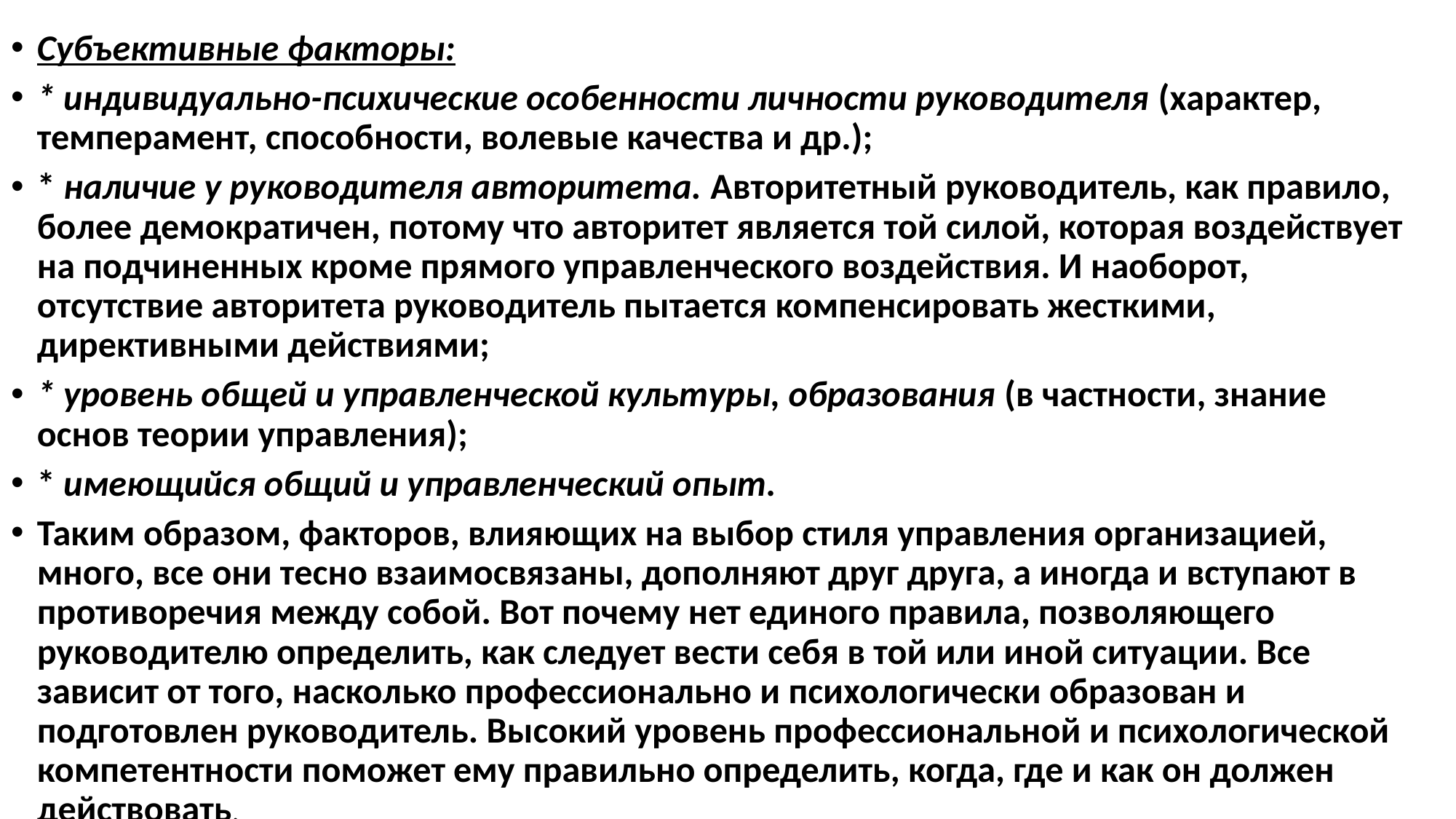

Субъективные факторы:
* индивидуально-психические особенности личности руководителя (характер, темперамент, способности, волевые качества и др.);
* наличие у руководителя авторитета. Авторитетный руководитель, как правило, более демократичен, потому что авторитет является той силой, которая воздействует на подчиненных кроме прямого управленческого воздействия. И наоборот, отсутствие авторитета руководитель пытается компенсировать жесткими, директивными действиями;
* уровень общей и управленческой культуры, образования (в частности, знание основ теории управления);
* имеющийся общий и управленческий опыт.
Таким образом, факторов, влияющих на выбор стиля управления организацией, много, все они тесно взаимосвязаны, дополняют друг друга, а иногда и вступают в противоречия между собой. Вот почему нет единого правила, позволяющего руководителю определить, как следует вести себя в той или иной ситуации. Все зависит от того, насколько профессионально и психологически образован и подготовлен руководитель. Высокий уровень профессиональной и психологической компетентности поможет ему правильно определить, когда, где и как он должен действовать.